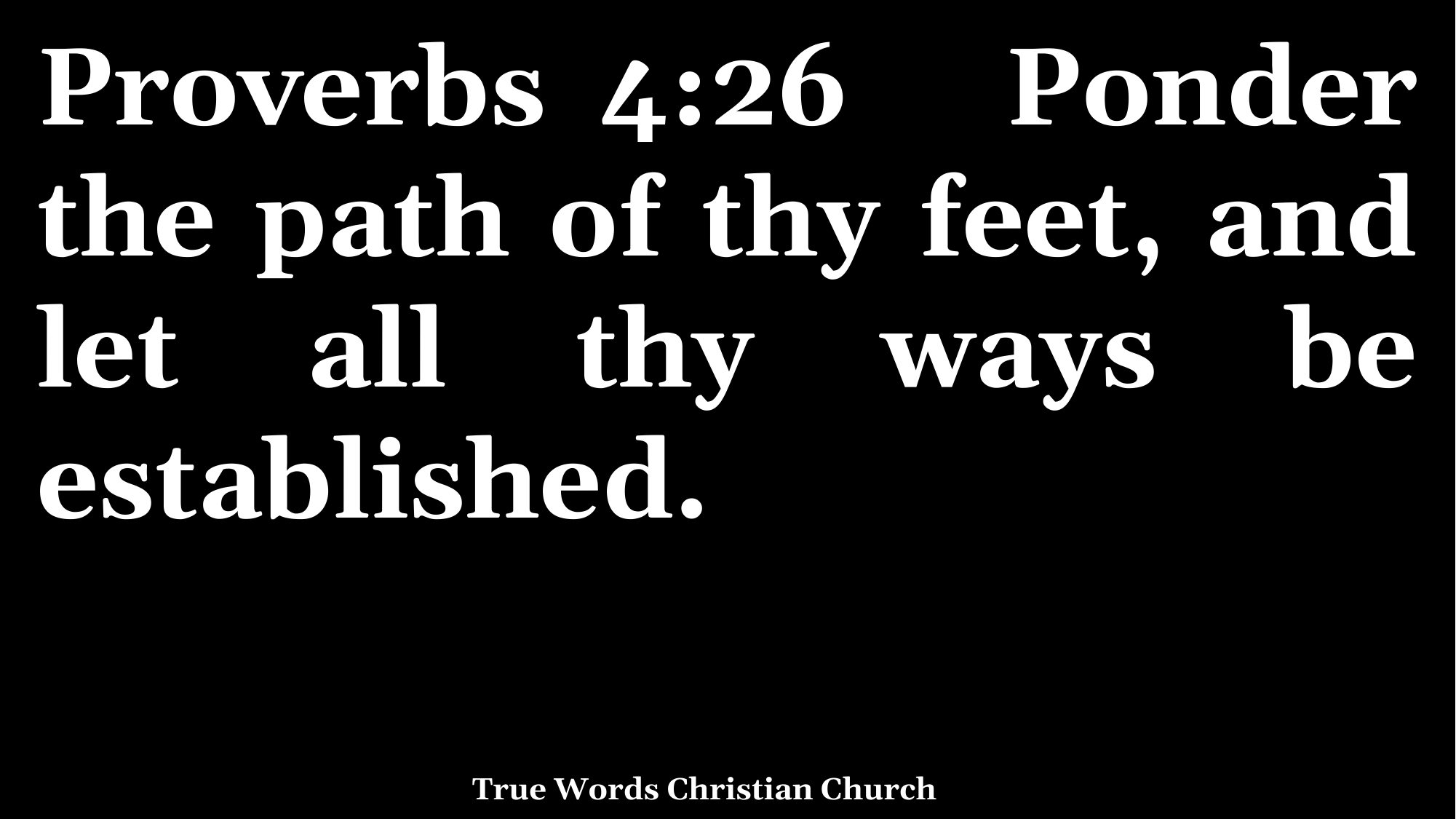

Proverbs 4:26   Ponder the path of thy feet, and let all thy ways be established.
True Words Christian Church